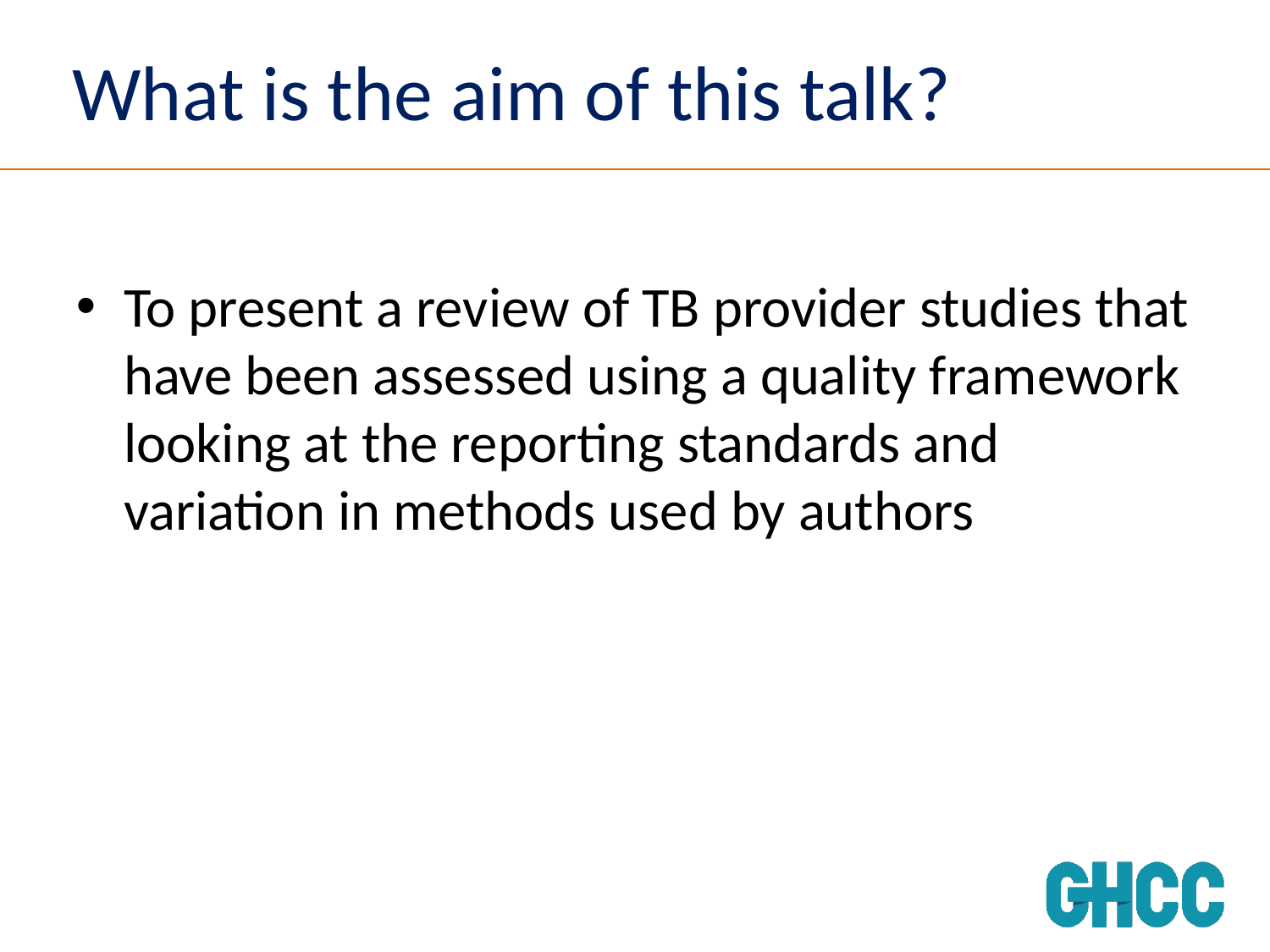

# What is the aim of this talk?
To present a review of TB provider studies that have been assessed using a quality framework looking at the reporting standards and variation in methods used by authors